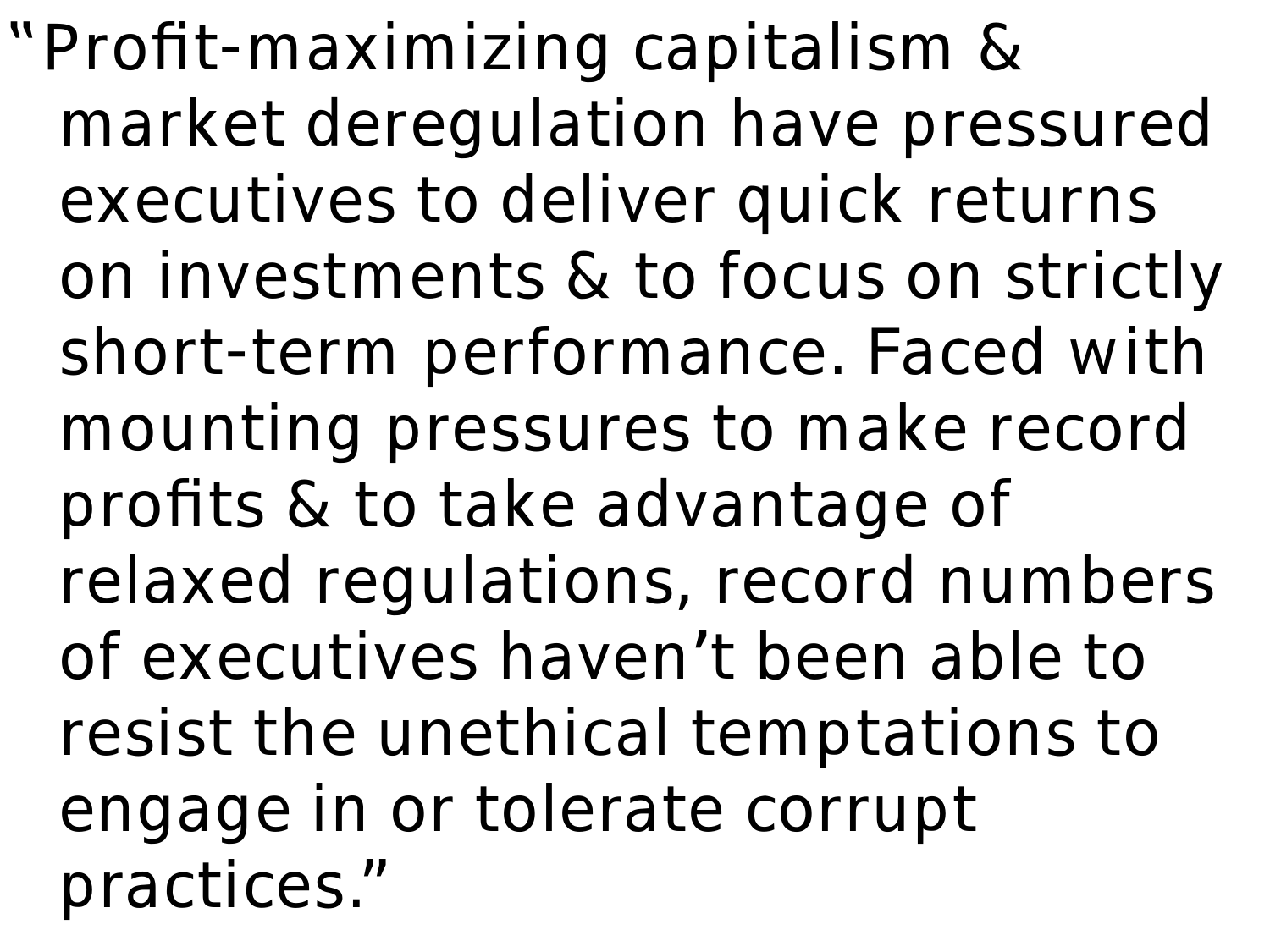

“Profit-maximizing capitalism & market deregulation have pressured executives to deliver quick returns on investments & to focus on strictly short-term performance. Faced with mounting pressures to make record profits & to take advantage of relaxed regulations, record numbers of executives haven’t been able to resist the unethical temptations to engage in or tolerate corrupt practices.”